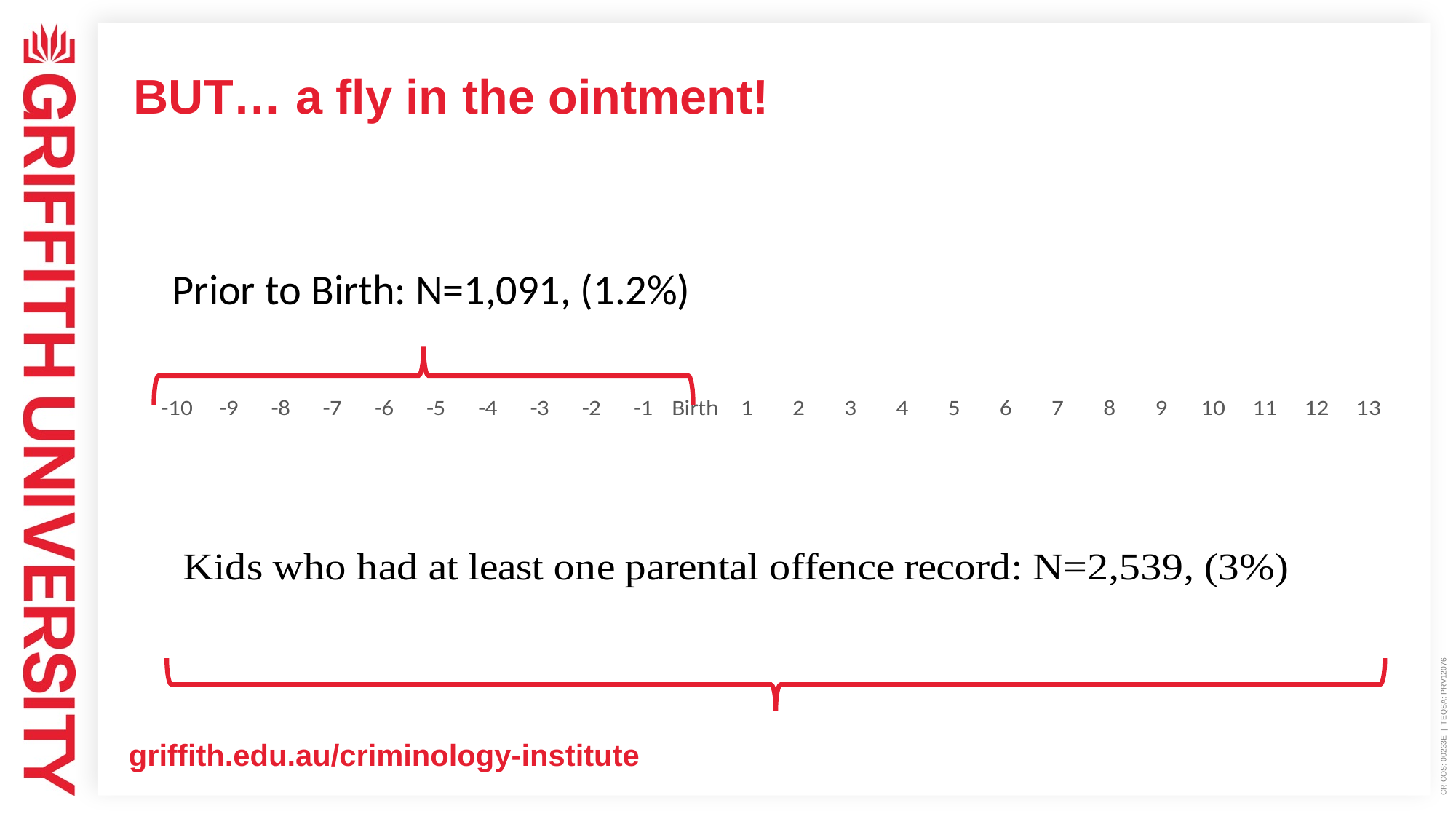

# BUT… a fly in the ointment!

### Chart

| Category | Series 1 |
|---|---|
| -10 | -10.0 |
| -9 | 10.0 |
| -8 | 3.5 |
| -7 | 4.5 |
| -6 | None |
| -5 | None |
| -4 | None |
| -3 | None |
| -2 | None |
| -1 | None |
| Birth | None |
| 1 | None |
| 2 | None |
| 3 | None |
| 4 | None |
| 5 | None |
| 6 | None |
| 7 | None |
| 8 | None |
| 9 | None |
| 10 | None |
| 11 | None |
| 12 | None |
| 13 | None |
Prior to Birth: N=1,091, (1.2%)
CRICOS: 00233E  |  TEQSA: PRV12076
griffith.edu.au/criminology-institute